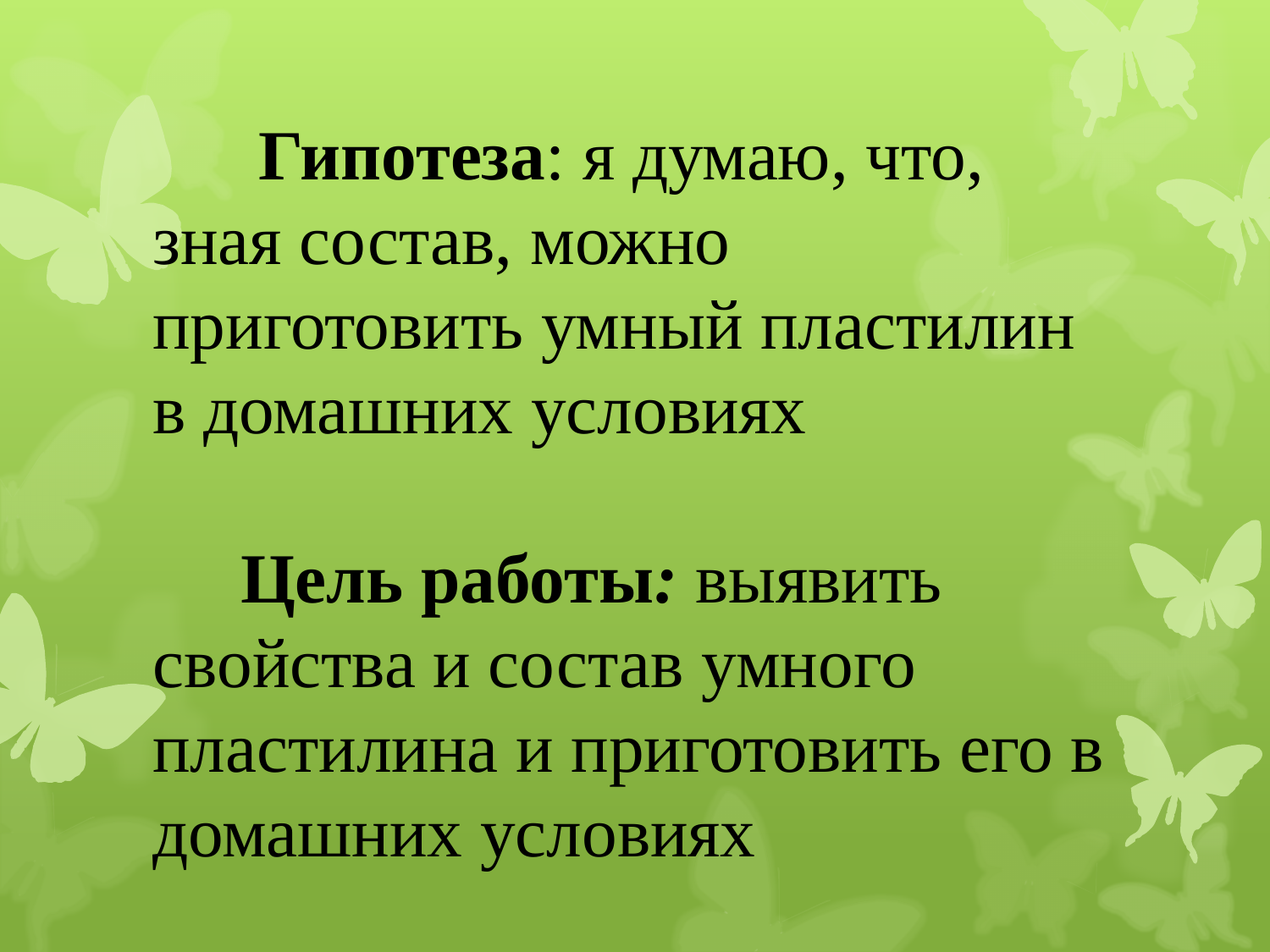

#
      Гипотеза: я думаю, что, зная состав, можно приготовить умный пластилин в домашних условиях
     Цель работы: выявить свойства и состав умного пластилина и приготовить его в домашних условиях